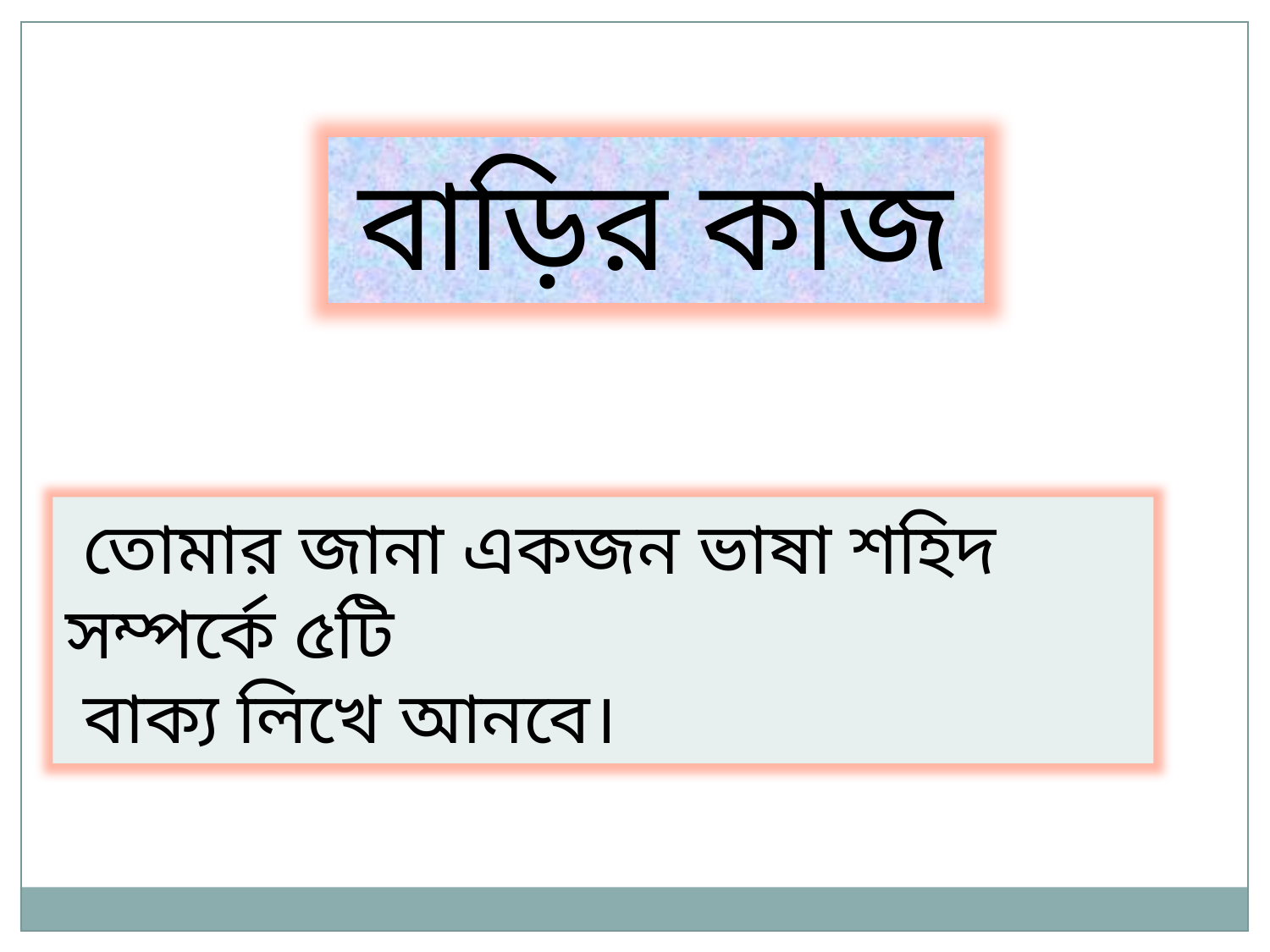

বাড়ির কাজ
 তোমার জানা একজন ভাষা শহিদ সম্পর্কে ৫টি
 বাক্য লিখে আনবে।